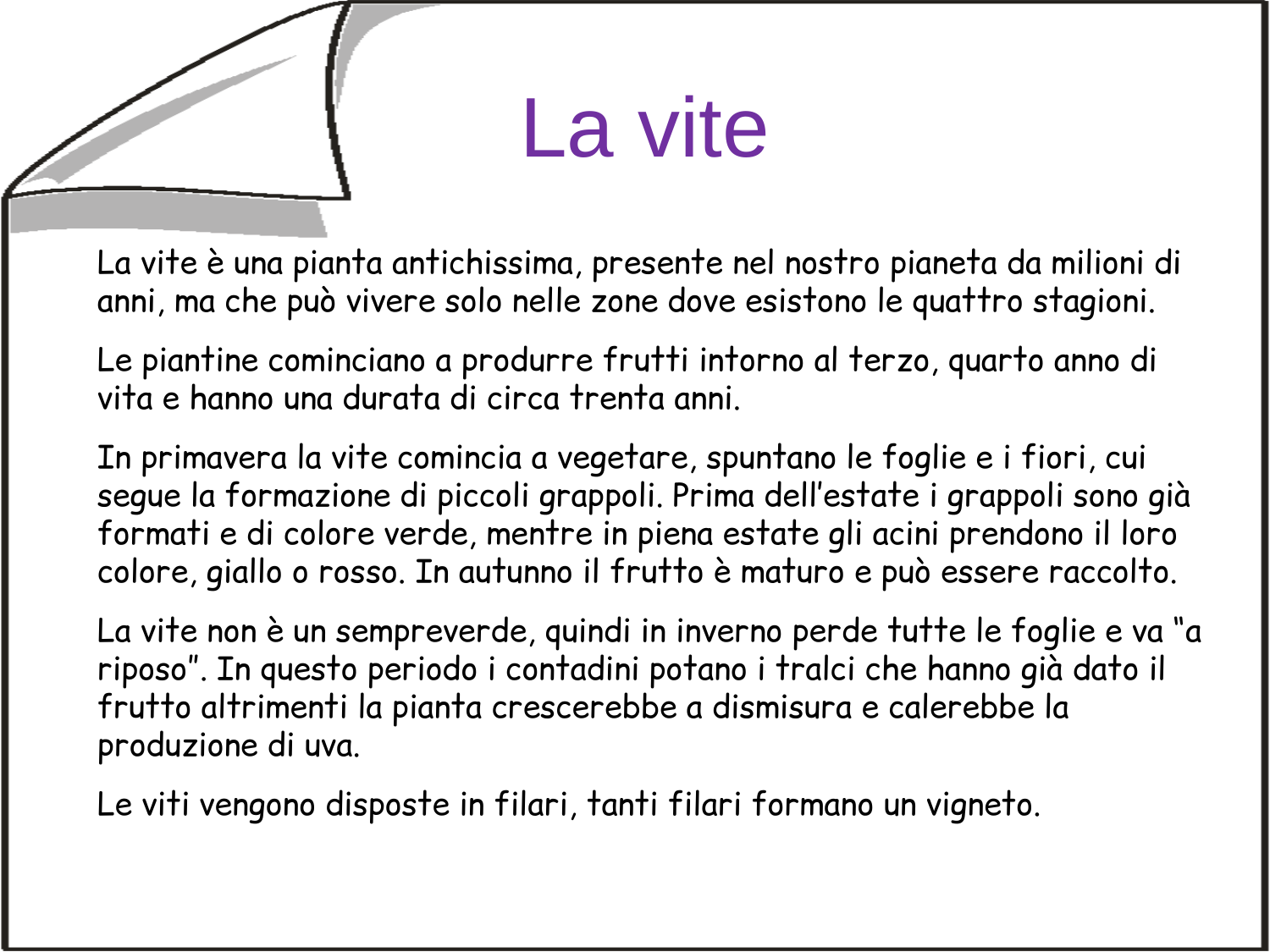

La vite
La vite è una pianta antichissima, presente nel nostro pianeta da milioni di anni, ma che può vivere solo nelle zone dove esistono le quattro stagioni.
Le piantine cominciano a produrre frutti intorno al terzo, quarto anno di vita e hanno una durata di circa trenta anni.
In primavera la vite comincia a vegetare, spuntano le foglie e i fiori, cui segue la formazione di piccoli grappoli. Prima dell’estate i grappoli sono già formati e di colore verde, mentre in piena estate gli acini prendono il loro colore, giallo o rosso. In autunno il frutto è maturo e può essere raccolto.
La vite non è un sempreverde, quindi in inverno perde tutte le foglie e va “a riposo”. In questo periodo i contadini potano i tralci che hanno già dato il frutto altrimenti la pianta crescerebbe a dismisura e calerebbe la produzione di uva.
Le viti vengono disposte in filari, tanti filari formano un vigneto.